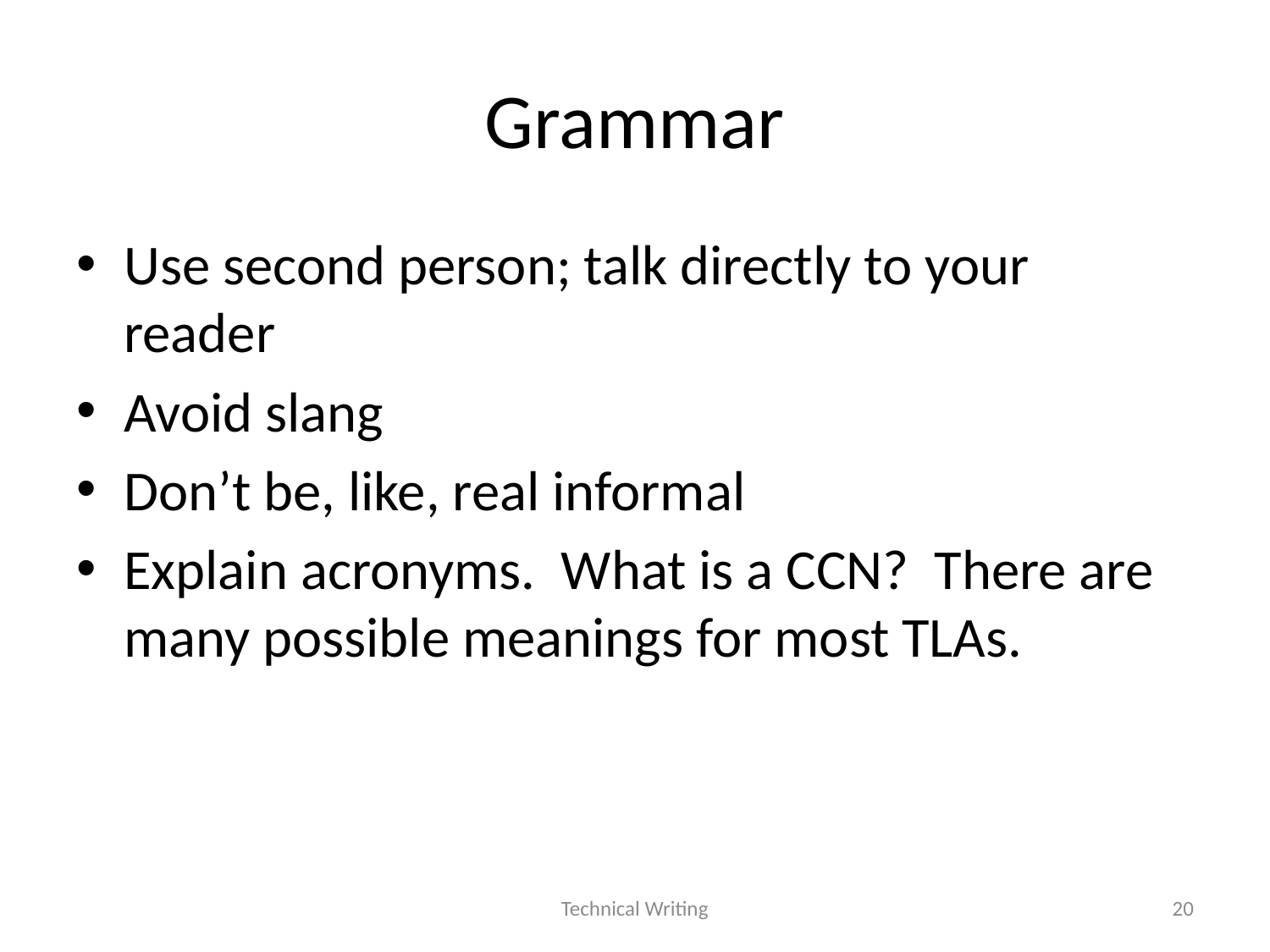

# Grammar
Use second person; talk directly to your reader
Avoid slang
Don’t be, like, real informal
Explain acronyms.  What is a CCN?  There are many possible meanings for most TLAs.

Technical Writing
20